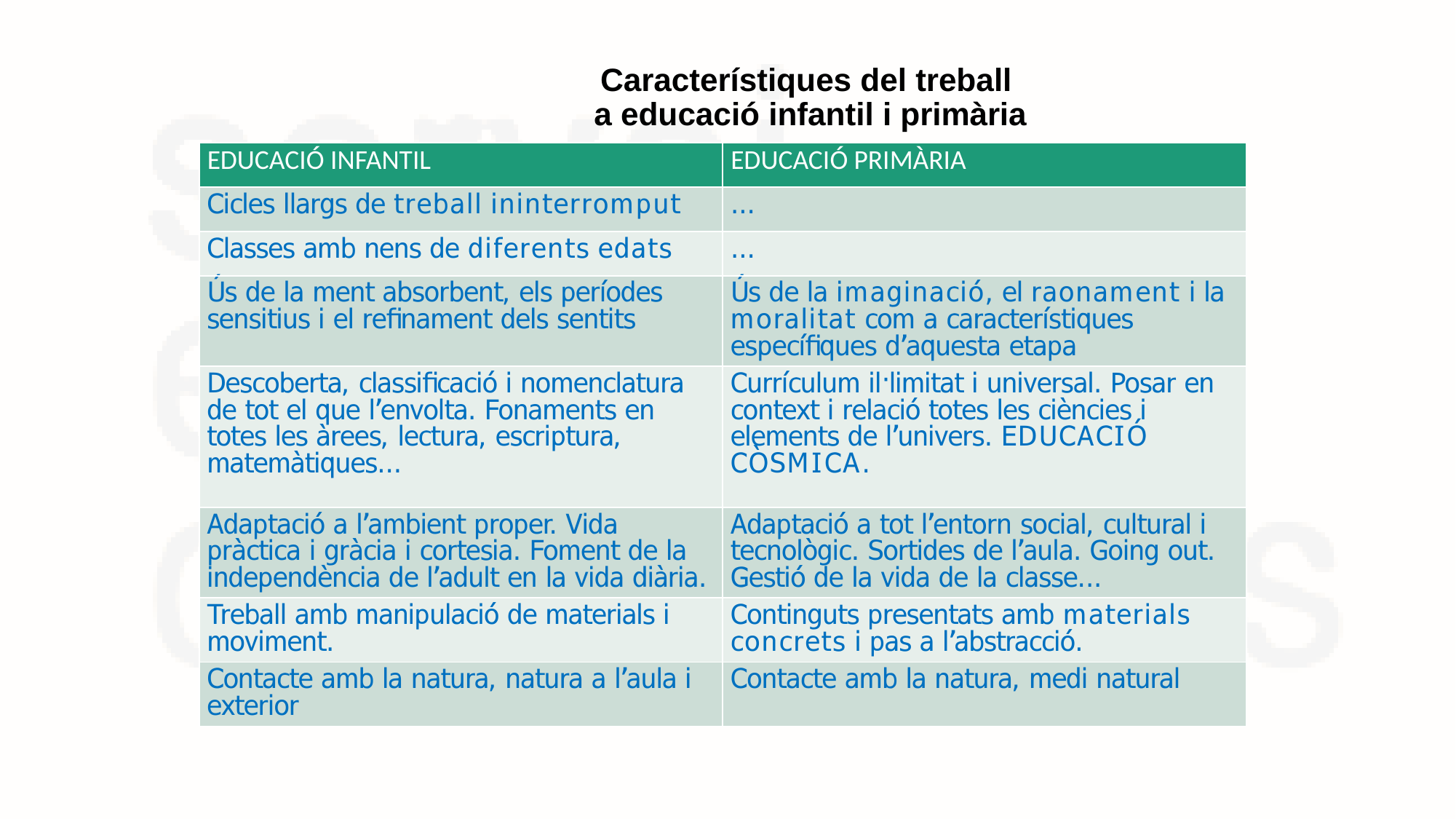

# Característiques del treball a educació infantil i primària
| EDUCACIÓ INFANTIL | EDUCACIÓ PRIMÀRIA |
| --- | --- |
| Cicles llargs de treball ininterromput | ... |
| Classes amb nens de diferents edats | ... |
| Ús de la ment absorbent, els períodes sensitius i el refinament dels sentits | Ús de la imaginació, el raonament i la moralitat com a característiques específiques d’aquesta etapa |
| Descoberta, classificació i nomenclatura de tot el que l’envolta. Fonaments en totes les àrees, lectura, escriptura, matemàtiques... | Currículum il·limitat i universal. Posar en context i relació totes les ciències i elements de l’univers. EDUCACIÓ CÒSMICA. |
| Adaptació a l’ambient proper. Vida pràctica i gràcia i cortesia. Foment de la independència de l’adult en la vida diària. | Adaptació a tot l’entorn social, cultural i tecnològic. Sortides de l’aula. Going out. Gestió de la vida de la classe... |
| Treball amb manipulació de materials i moviment. | Continguts presentats amb materials concrets i pas a l’abstracció. |
| Contacte amb la natura, natura a l’aula i exterior | Contacte amb la natura, medi natural |